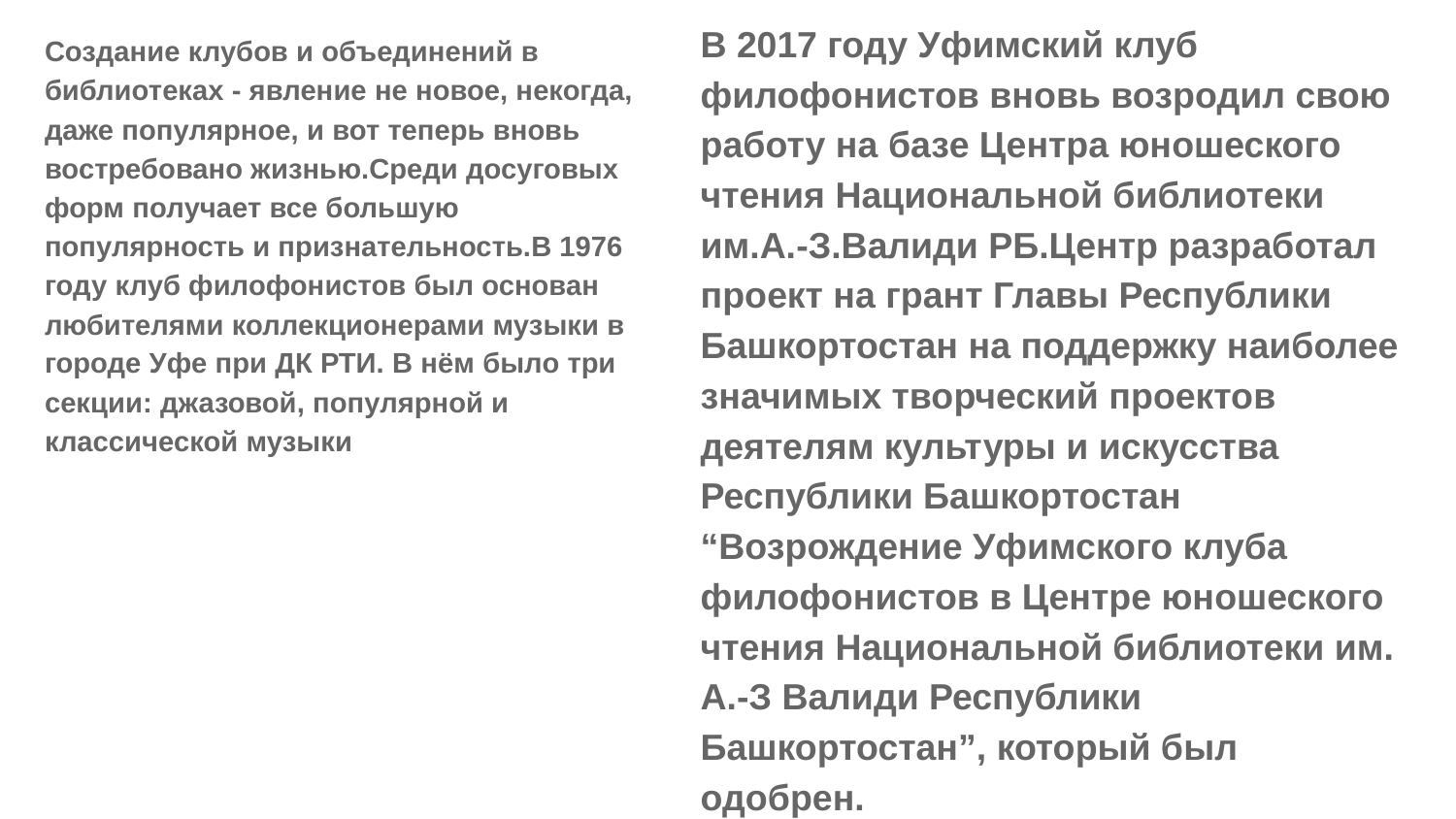

В 2017 году Уфимский клуб  филофонистов вновь возродил свою работу на базе Центра юношеского чтения Национальной библиотеки им.А.-З.Валиди РБ.Центр разработал проект на грант Главы Республики Башкортостан на поддержку наиболее значимых творческий проектов деятелям культуры и искусства Республики Башкортостан “Возрождение Уфимского клуба филофонистов в Центре юношеского чтения Национальной библиотеки им. А.-З Валиди Республики Башкортостан”, который был одобрен.
Создание клубов и объединений в библиотеках - явление не новое, некогда, даже популярное, и вот теперь вновь востребовано жизнью.Среди досуговых форм получает все большую  популярность и признательность.В 1976 году клуб филофонистов был основан любителями коллекционерами музыки в городе Уфе при ДК РТИ. В нём было три секции: джазовой, популярной и классической музыки